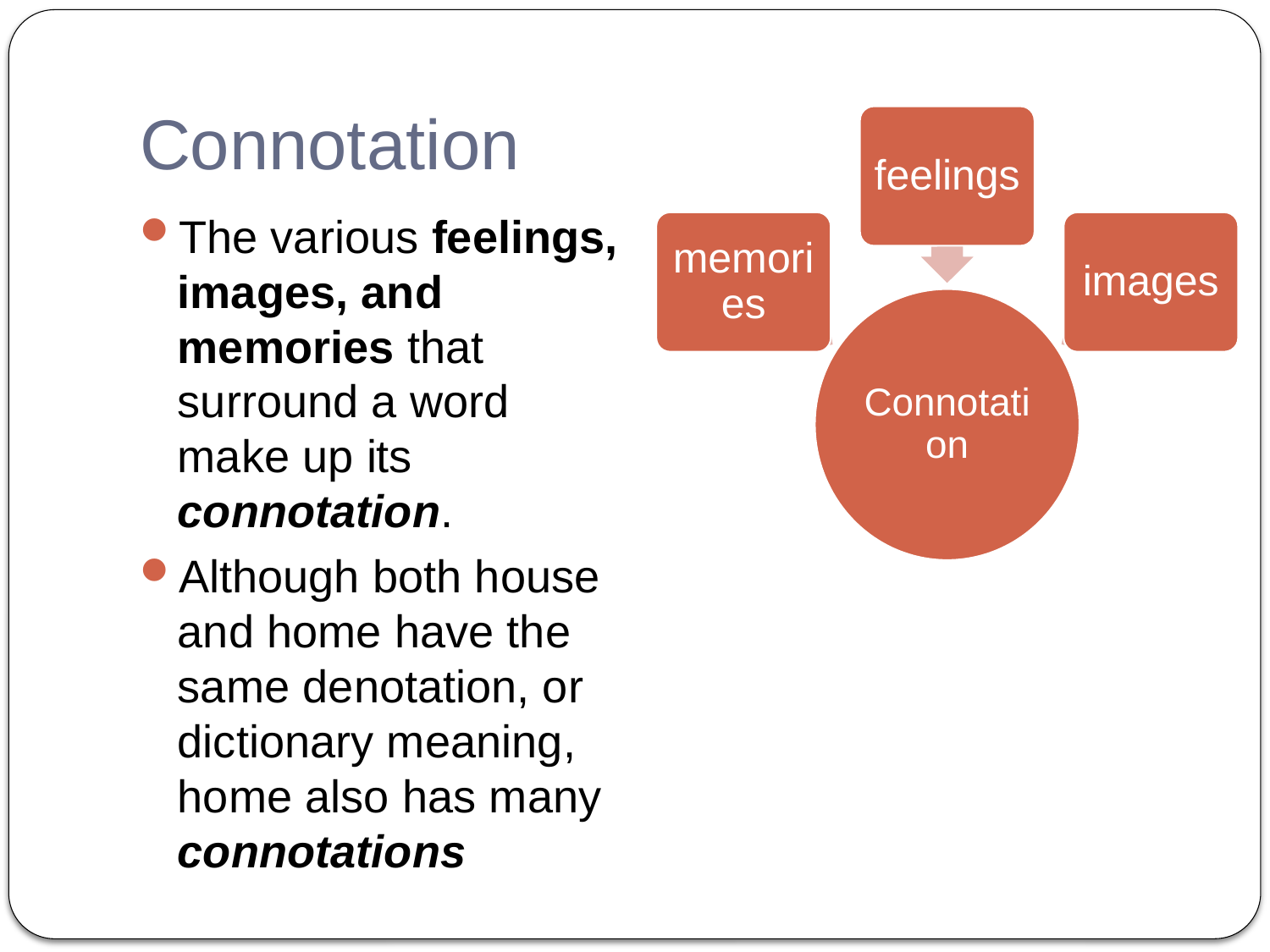

# Connotation
Connotation
memories
feelings
images
The various feelings, images, and memories that surround a word make up its connotation.
Although both house and home have the same denotation, or dictionary meaning, home also has many connotations